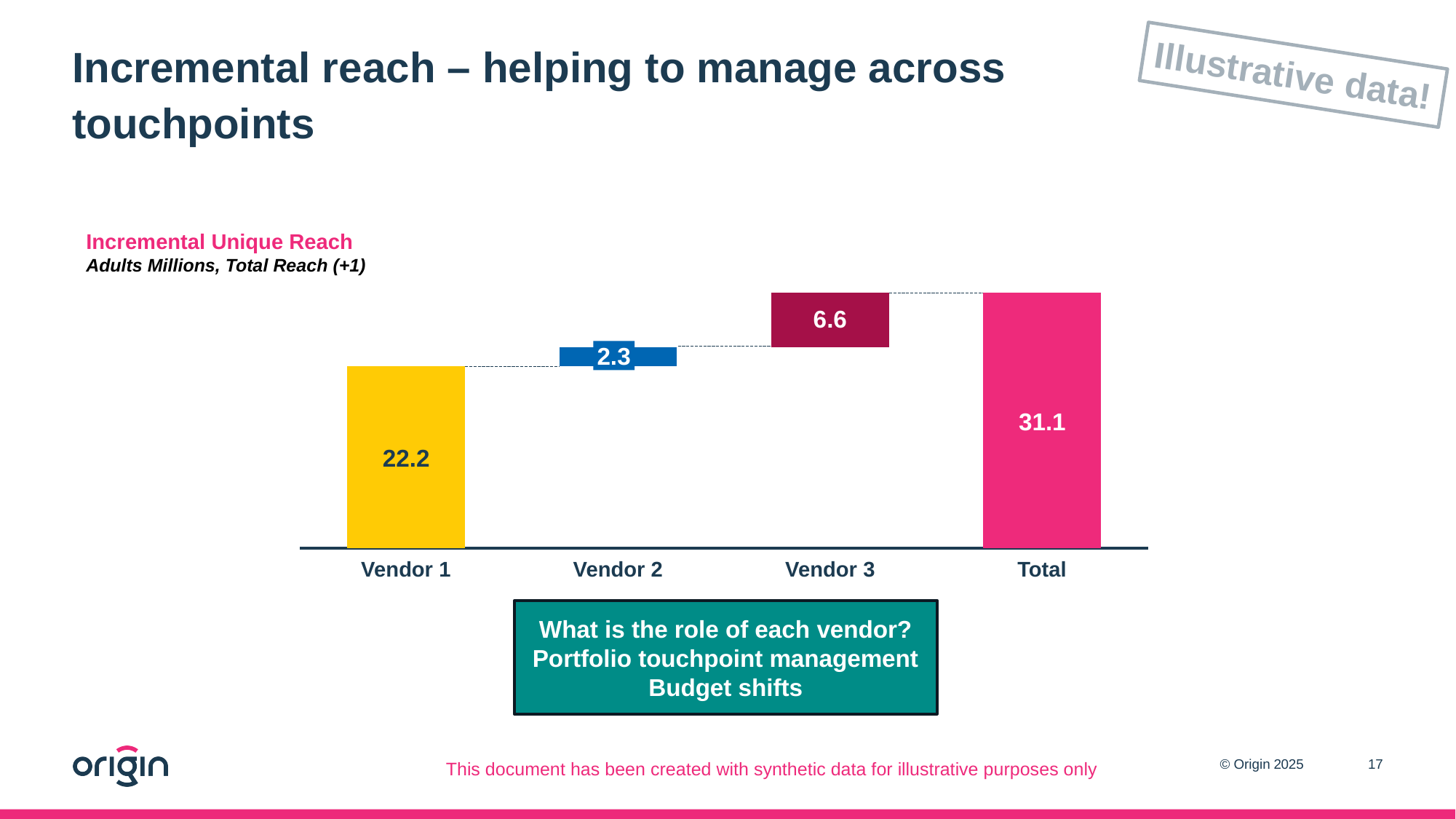

# Incremental reach – helping to manage across touchpoints

Illustrative data!
Incremental Unique Reach
Adults Millions, Total Reach (+1)

### Chart

| Category |  |  |
|---|---|---|
6.6
2.3
31.1
22.2
Vendor 1
Vendor 2
Vendor 3
Total
What is the role of each vendor?
Portfolio touchpoint management
Budget shifts
This document has been created with synthetic data for illustrative purposes only

17